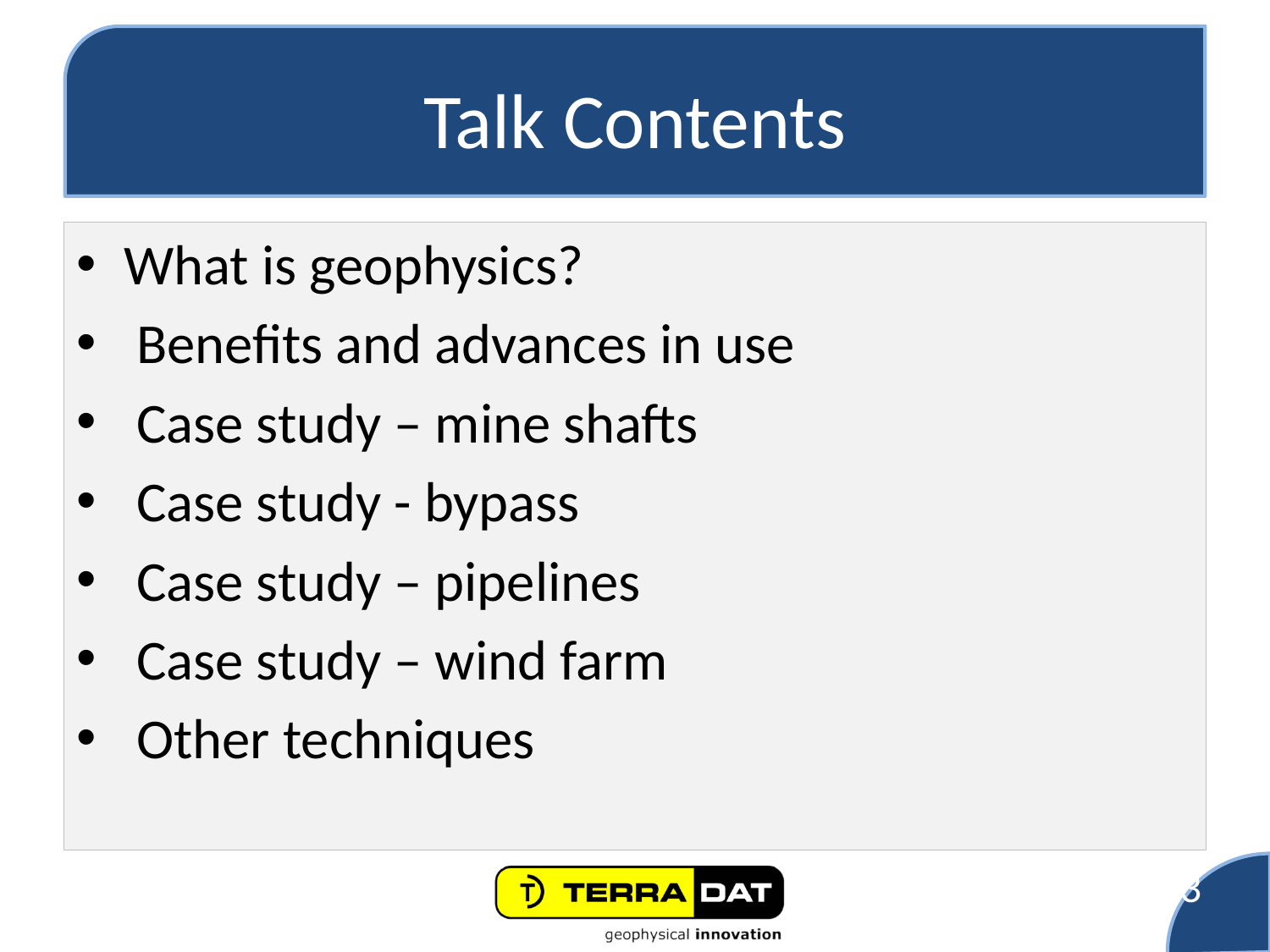

# Talk Contents
What is geophysics?
 Benefits and advances in use
 Case study – mine shafts
 Case study - bypass
 Case study – pipelines
 Case study – wind farm
 Other techniques